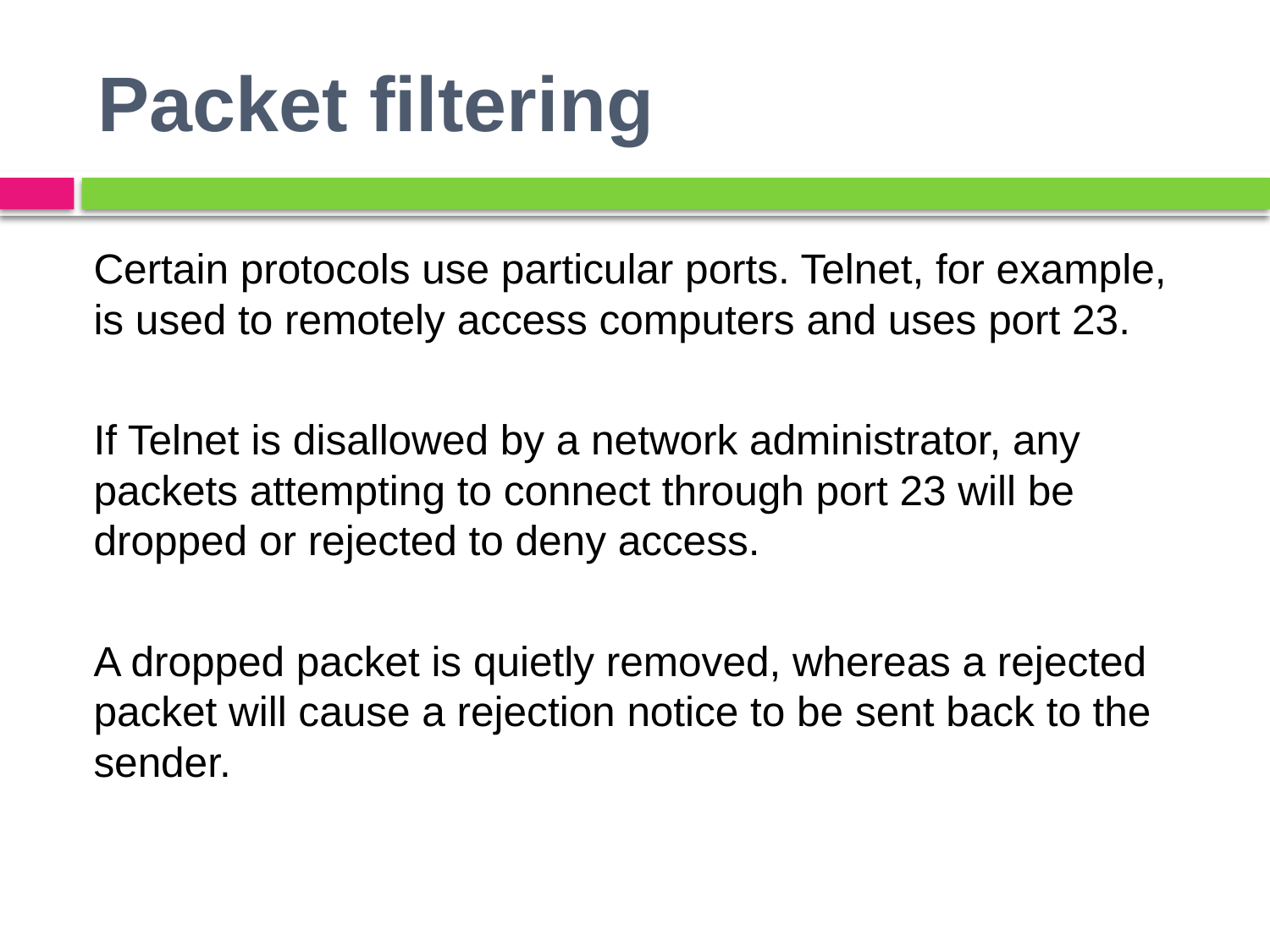

# Packet filtering
Certain protocols use particular ports. Telnet, for example, is used to remotely access computers and uses port 23.

If Telnet is disallowed by a network administrator, any packets attempting to connect through port 23 will be dropped or rejected to deny access.

A dropped packet is quietly removed, whereas a rejected packet will cause a rejection notice to be sent back to the sender.